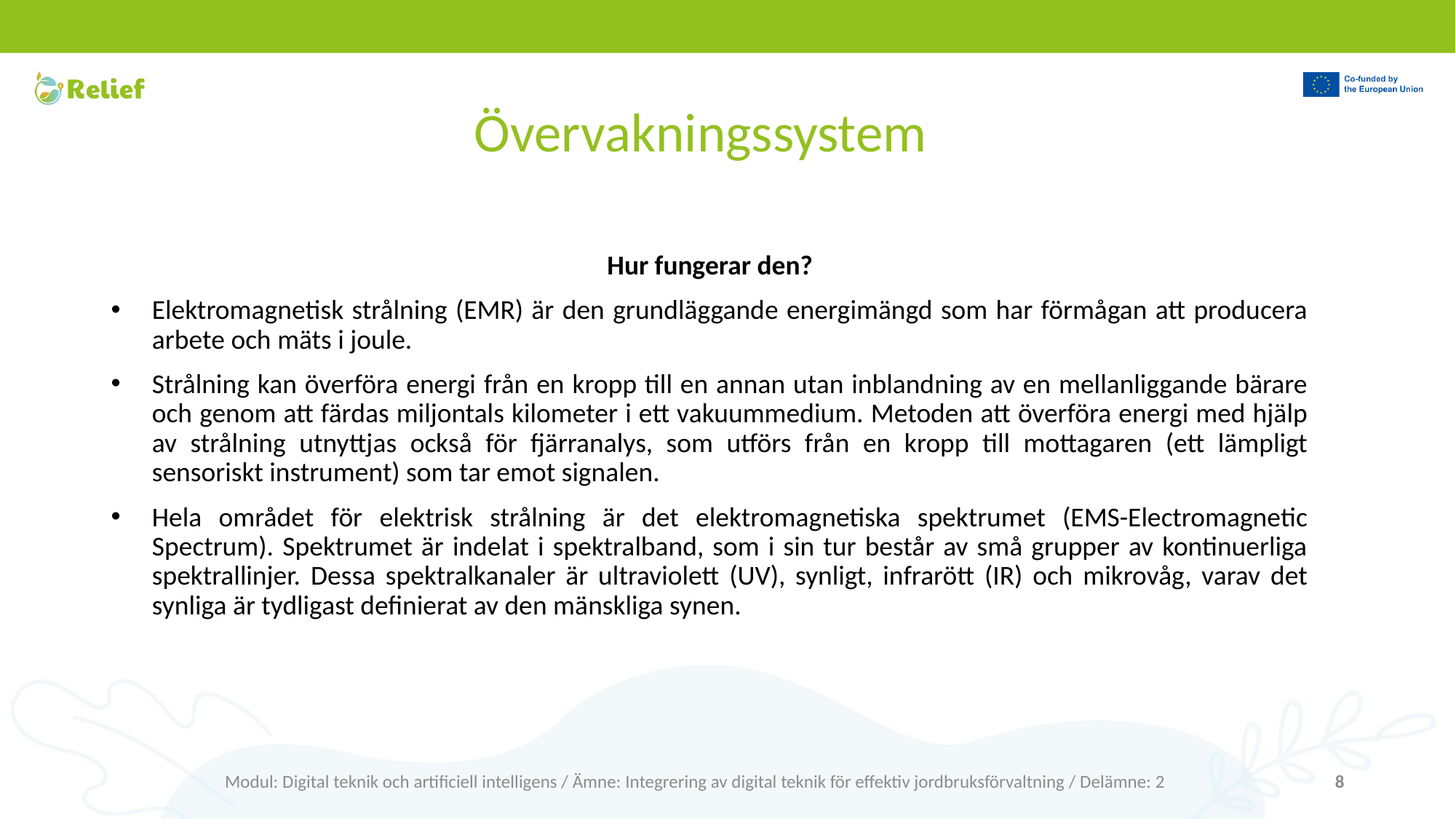

# Övervakningssystem
Hur fungerar den?
Elektromagnetisk strålning (EMR) är den grundläggande energimängd som har förmågan att producera arbete och mäts i joule.
Strålning kan överföra energi från en kropp till en annan utan inblandning av en mellanliggande bärare och genom att färdas miljontals kilometer i ett vakuummedium. Metoden att överföra energi med hjälp av strålning utnyttjas också för fjärranalys, som utförs från en kropp till mottagaren (ett lämpligt sensoriskt instrument) som tar emot signalen.
Hela området för elektrisk strålning är det elektromagnetiska spektrumet (EMS-Electromagnetic Spectrum). Spektrumet är indelat i spektralband, som i sin tur består av små grupper av kontinuerliga spektrallinjer. Dessa spektralkanaler är ultraviolett (UV), synligt, infrarött (IR) och mikrovåg, varav det synliga är tydligast definierat av den mänskliga synen.

Modul: Digital teknik och artificiell intelligens / Ämne: Integrering av digital teknik för effektiv jordbruksförvaltning / Delämne: 2
8